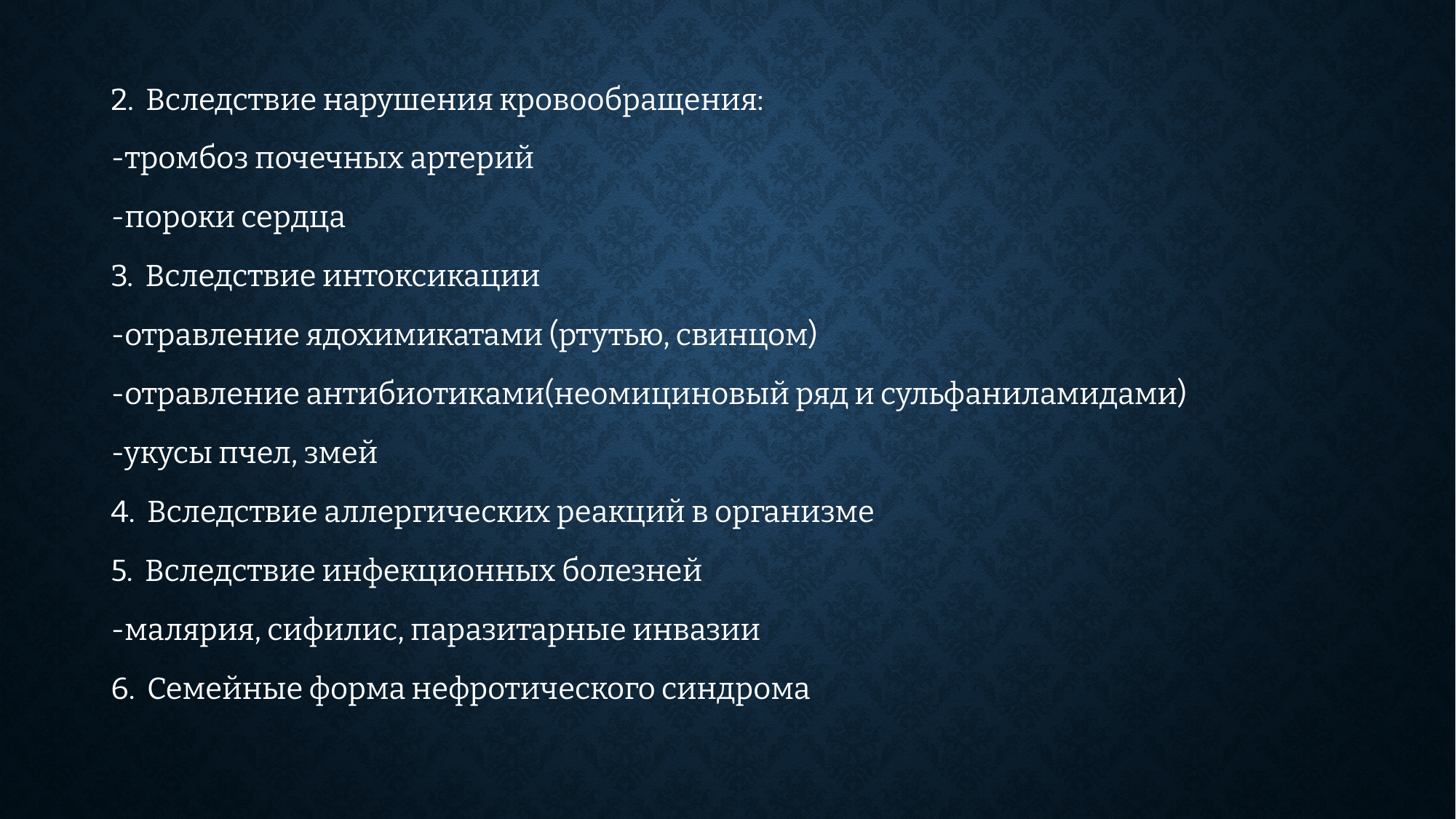

2.  Вследствие нарушения кровообращения:
-тромбоз почечных артерий
-пороки сердца
3.  Вследствие интоксикации
-отравление ядохимикатами (ртутью, свинцом)
-отравление антибиотиками(неомициновый ряд и сульфаниламидами)
-укусы пчел, змей
4.  Вследствие аллергических реакций в организме
5.  Вследствие инфекционных болезней
-малярия, сифилис, паразитарные инвазии
6.  Семейные форма нефротического синдрома